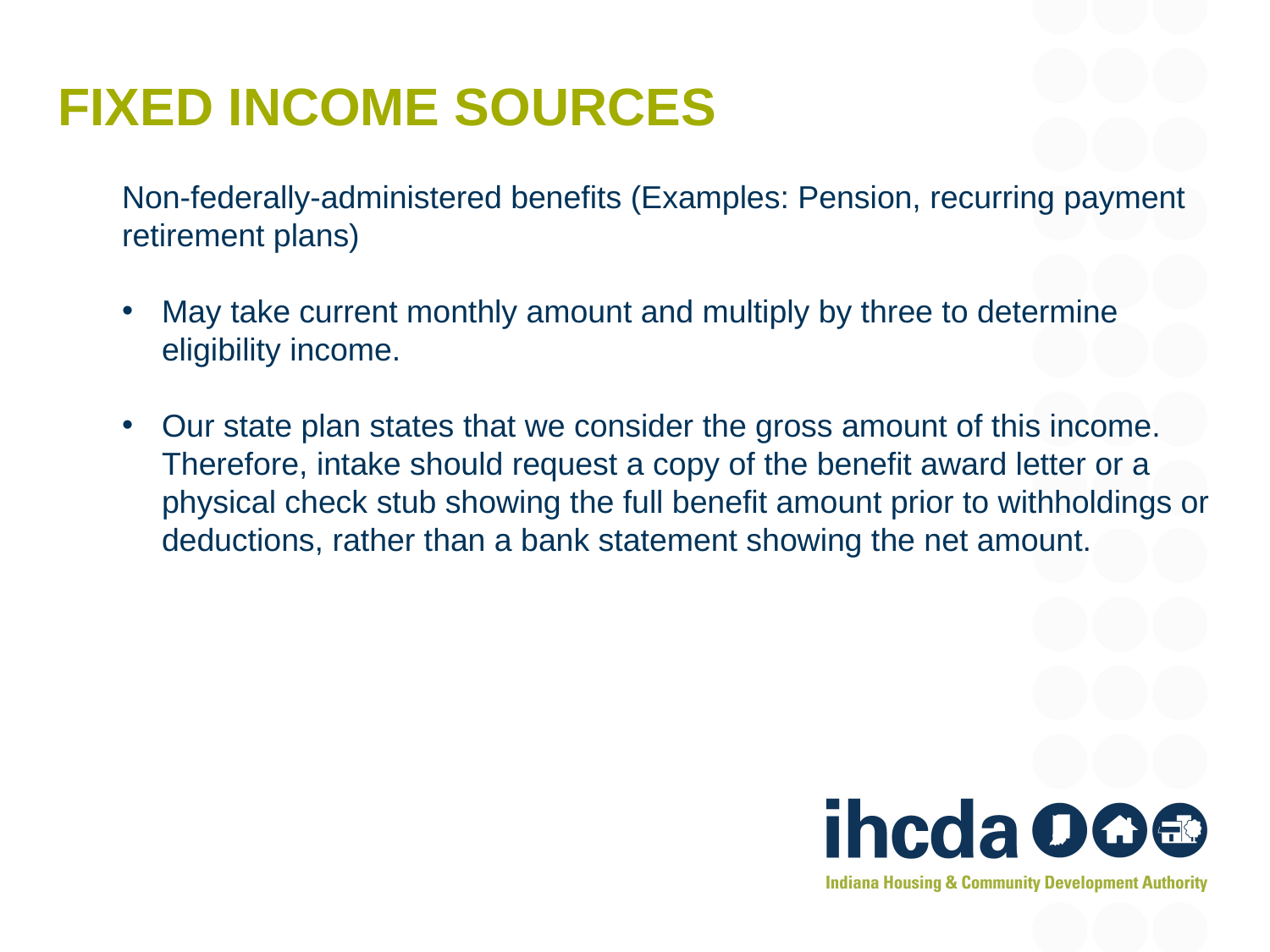

# Fixed income sources
Non-federally-administered benefits (Examples: Pension, recurring payment retirement plans)

May take current monthly amount and multiply by three to determine eligibility income.
Our state plan states that we consider the gross amount of this income. Therefore, intake should request a copy of the benefit award letter or a physical check stub showing the full benefit amount prior to withholdings or deductions, rather than a bank statement showing the net amount.